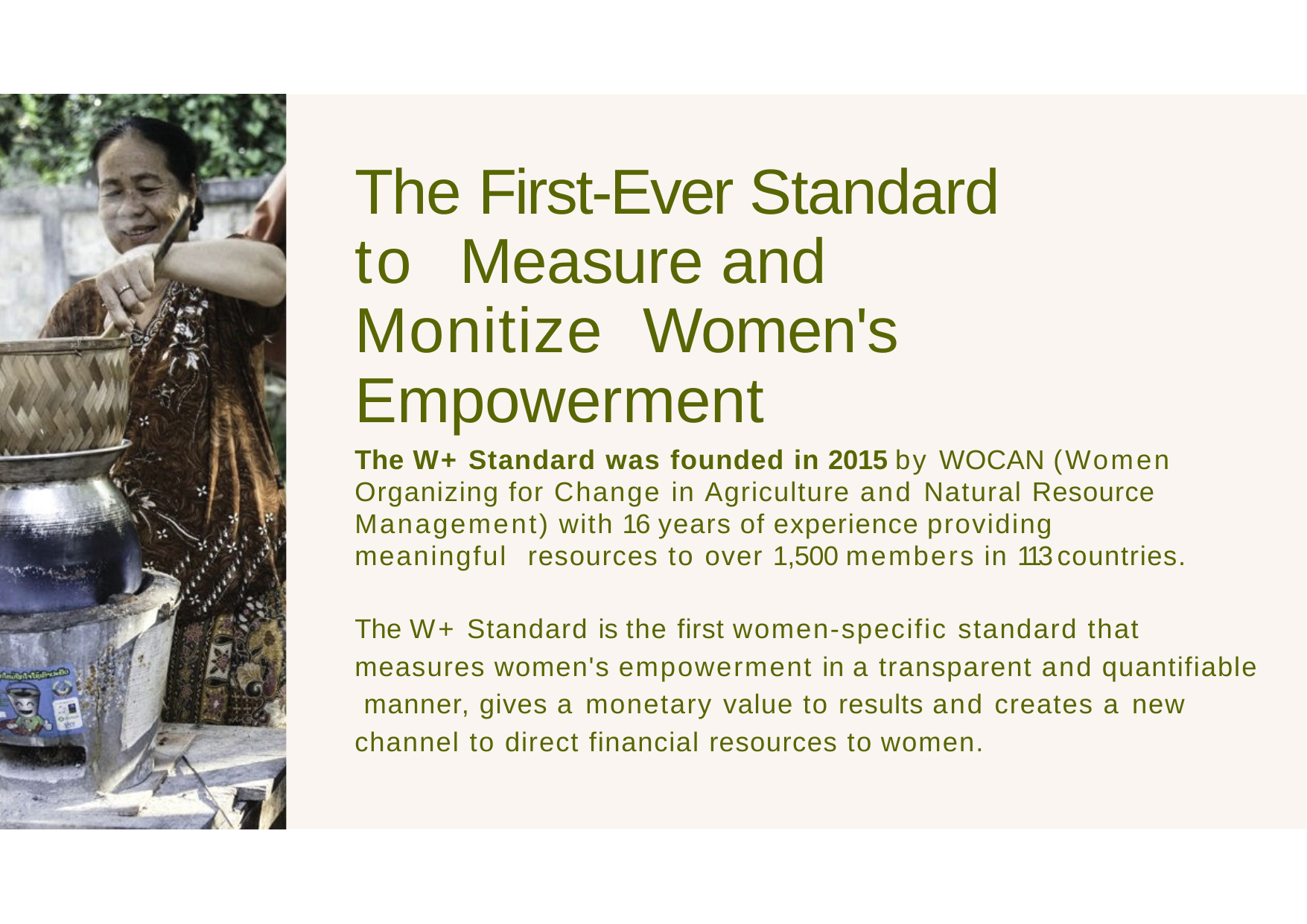

The First-Ever Standard to  Measure and Monitize  Women's Empowerment
The W+ Standard was founded in 2015 by WOCAN (Women  Organizing for Change in Agriculture and Natural Resource  Management) with 16 years of experience providing meaningful  resources to over 1,500 members in 113 countries.
The W+ Standard is the first women-specific standard that  measures women's empowerment in a transparent and quantifiable  manner, gives a monetary value to results and creates a new  channel to direct financial resources to women.